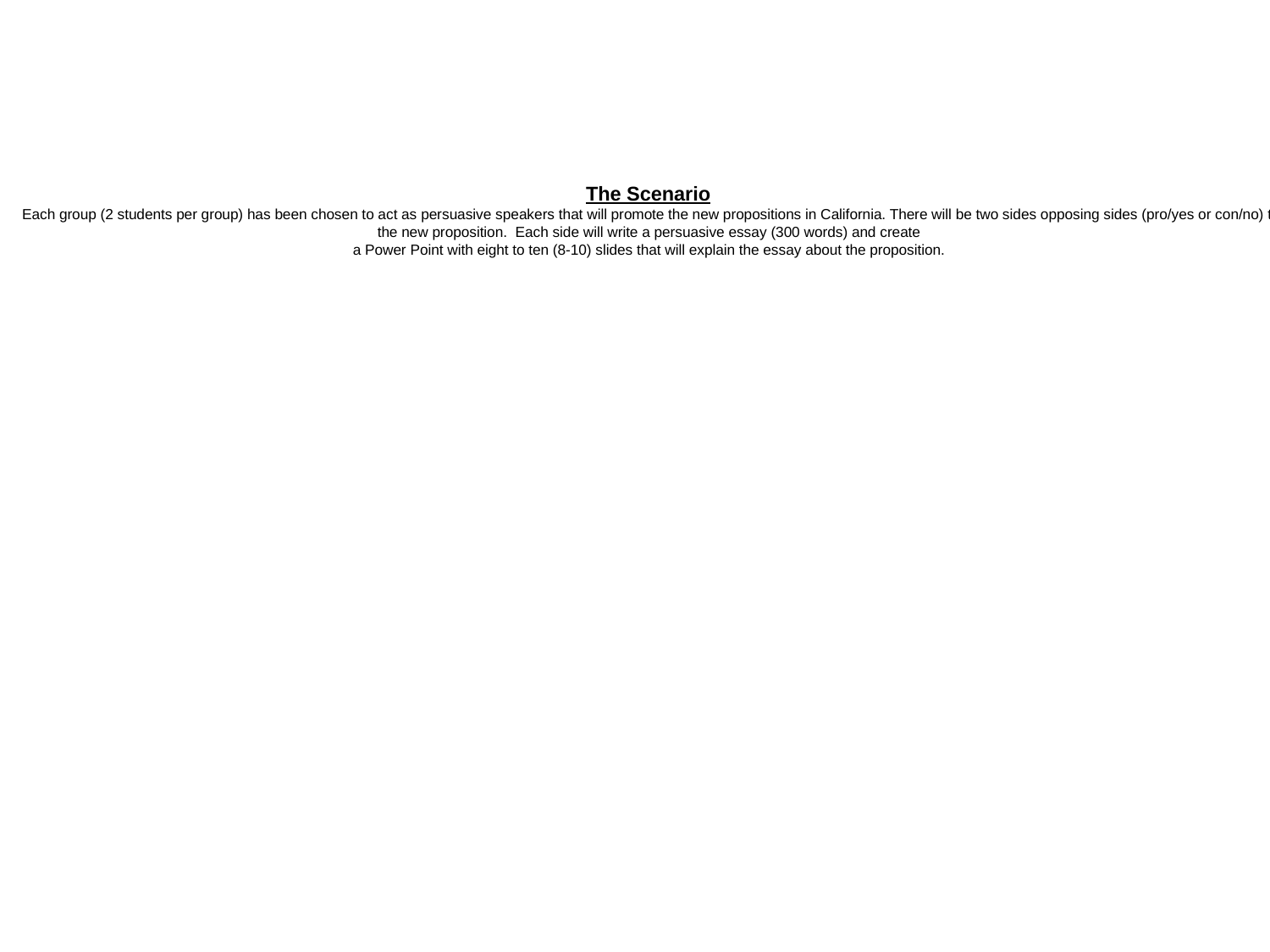

# The Scenario Each group (2 students per group) has been chosen to act as persuasive speakers that will promote the new propositions in California. There will be two sides opposing sides (pro/yes or con/no) to the new proposition.  Each side will write a persuasive essay (300 words) and create a Power Point with eight to ten (8-10) slides that will explain the essay about the proposition.